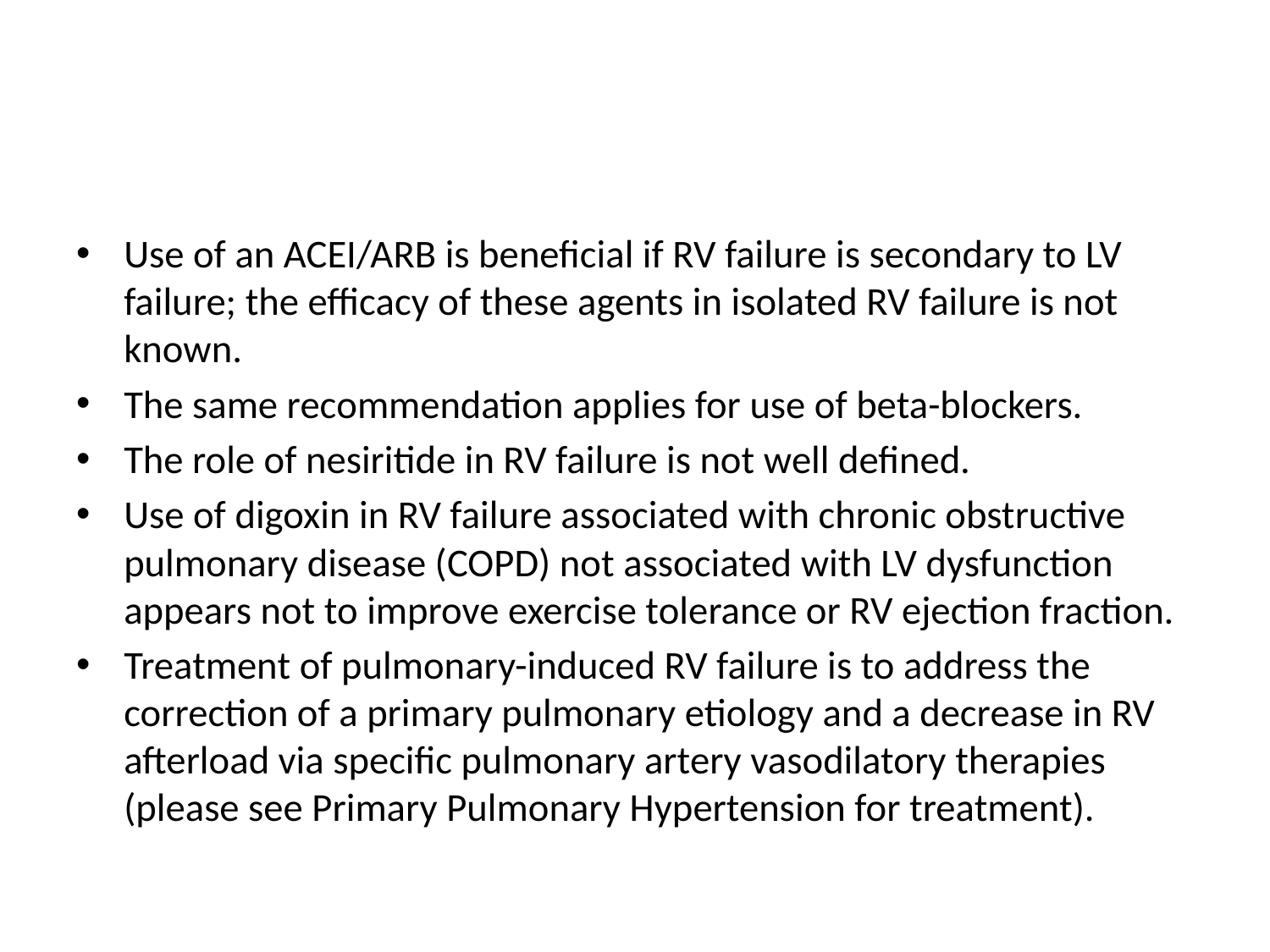

#
Use of an ACEI/ARB is beneficial if RV failure is secondary to LV failure; the efficacy of these agents in isolated RV failure is not known.
The same recommendation applies for use of beta-blockers.
The role of nesiritide in RV failure is not well defined.
Use of digoxin in RV failure associated with chronic obstructive pulmonary disease (COPD) not associated with LV dysfunction appears not to improve exercise tolerance or RV ejection fraction.
Treatment of pulmonary-induced RV failure is to address the correction of a primary pulmonary etiology and a decrease in RV afterload via specific pulmonary artery vasodilatory therapies (please see Primary Pulmonary Hypertension for treatment).